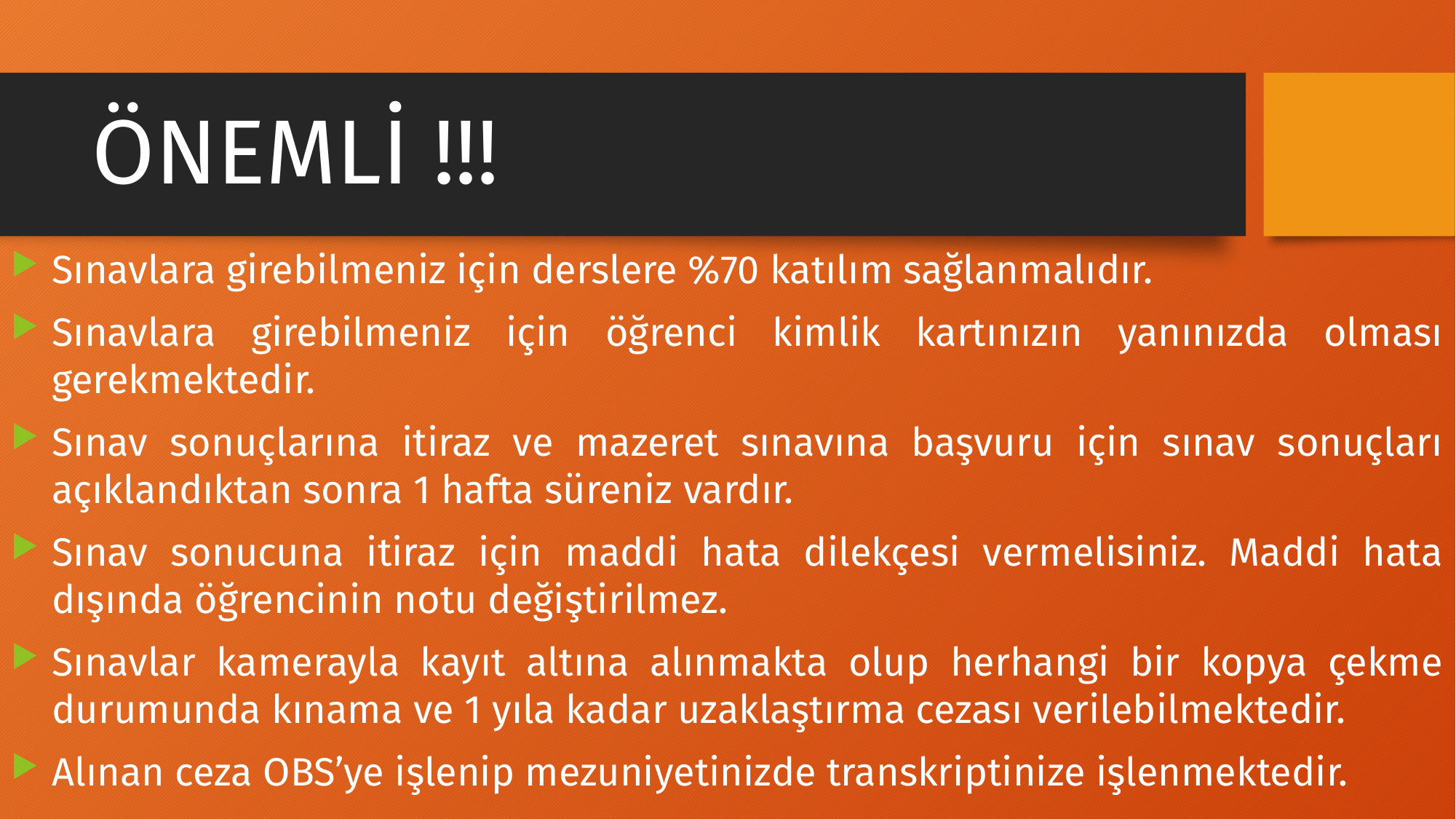

# ÖNEMLİ !!!
Sınavlara girebilmeniz için derslere %70 katılım sağlanmalıdır.
Sınavlara girebilmeniz için öğrenci kimlik kartınızın yanınızda olması gerekmektedir.
Sınav sonuçlarına itiraz ve mazeret sınavına başvuru için sınav sonuçları açıklandıktan sonra 1 hafta süreniz vardır.
Sınav sonucuna itiraz için maddi hata dilekçesi vermelisiniz. Maddi hata dışında öğrencinin notu değiştirilmez.
Sınavlar kamerayla kayıt altına alınmakta olup herhangi bir kopya çekme durumunda kınama ve 1 yıla kadar uzaklaştırma cezası verilebilmektedir.
Alınan ceza OBS’ye işlenip mezuniyetinizde transkriptinize işlenmektedir.